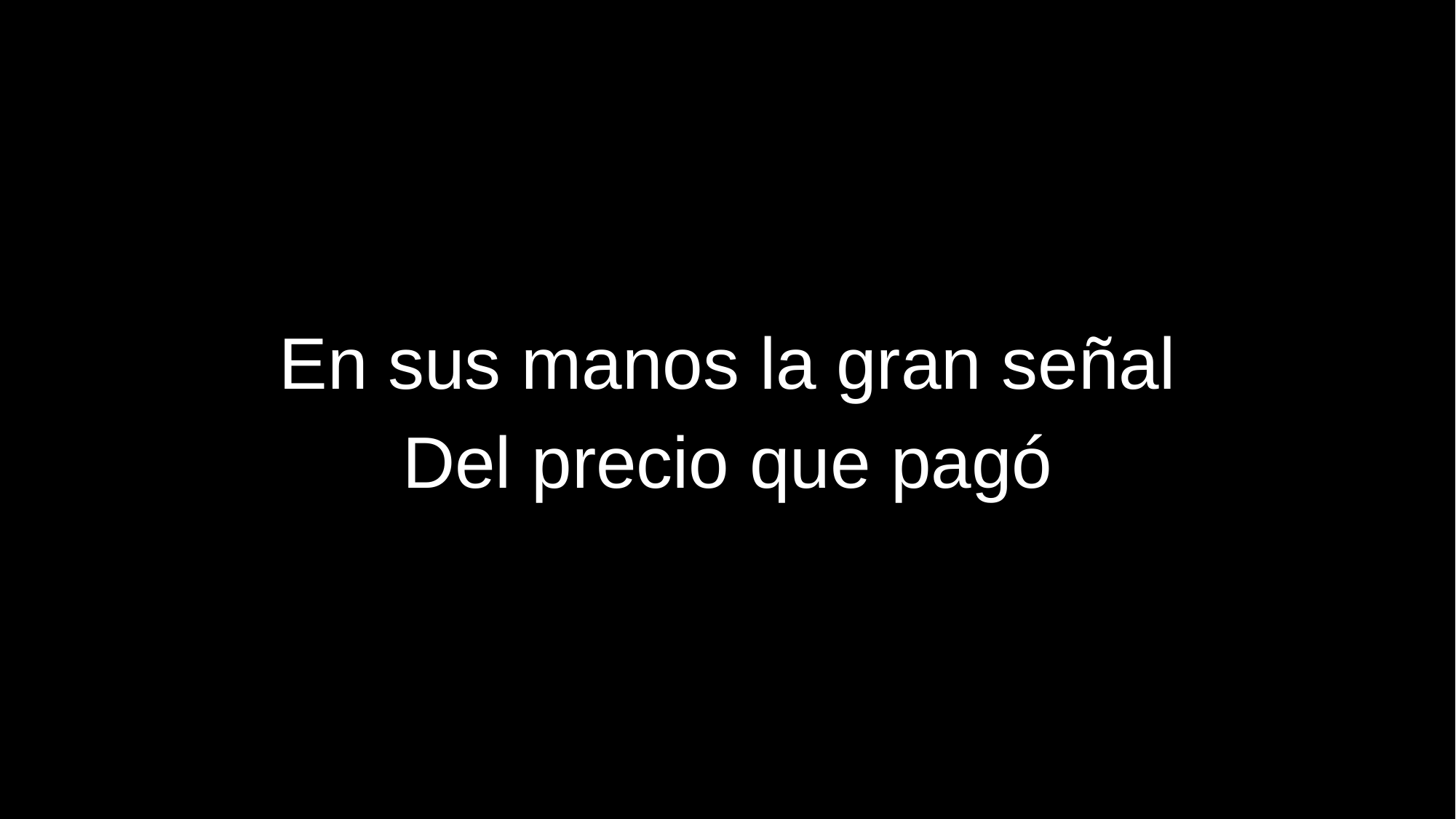

En sus manos la gran señal
Del precio que pagó